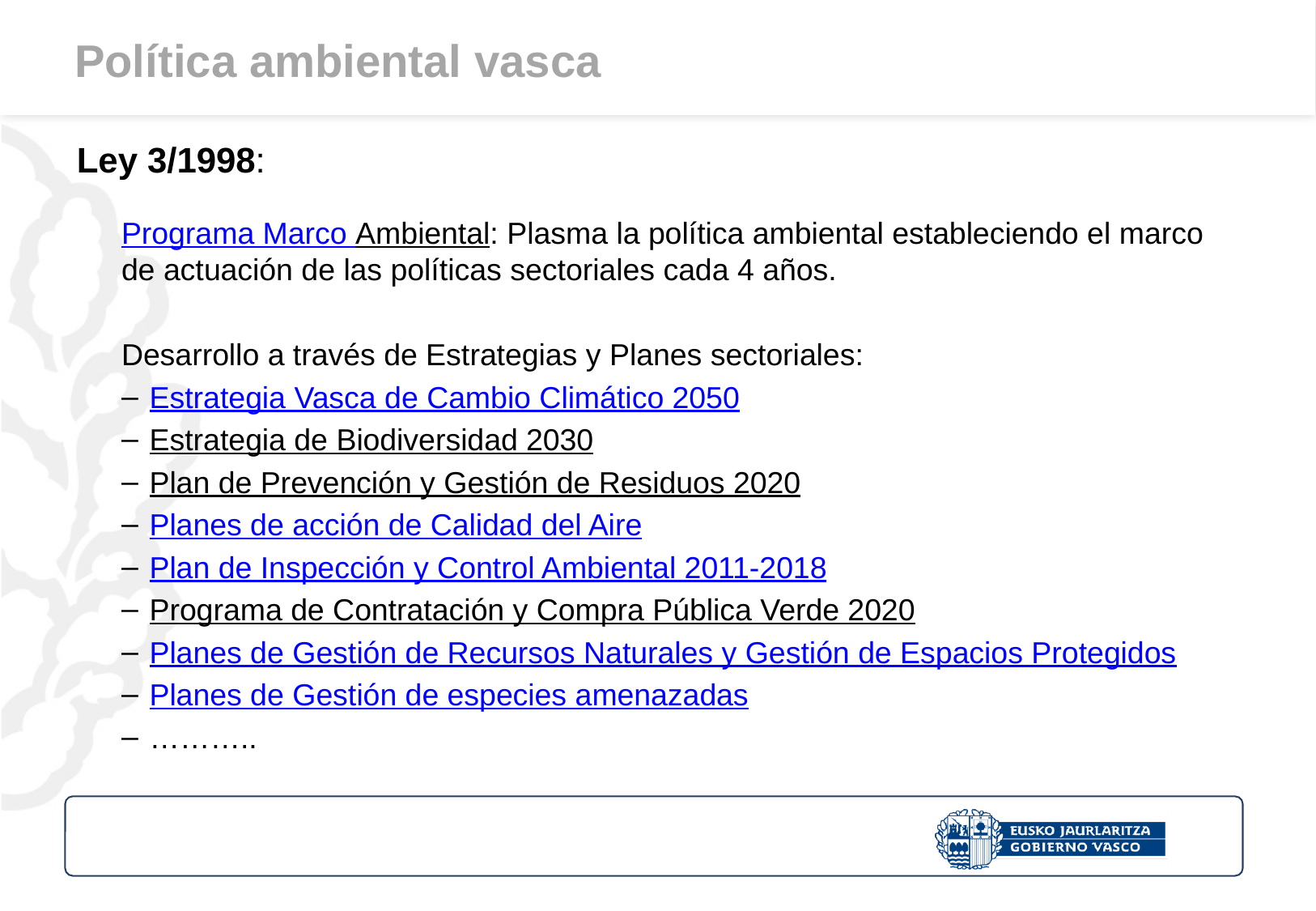

# Política ambiental vasca
Ley 3/1998:

Programa Marco Ambiental: Plasma la política ambiental estableciendo el marco de actuación de las políticas sectoriales cada 4 años.

Desarrollo a través de Estrategias y Planes sectoriales:
Estrategia Vasca de Cambio Climático 2050
Estrategia de Biodiversidad 2030
Plan de Prevención y Gestión de Residuos 2020
Planes de acción de Calidad del Aire
Plan de Inspección y Control Ambiental 2011-2018
Programa de Contratación y Compra Pública Verde 2020
Planes de Gestión de Recursos Naturales y Gestión de Espacios Protegidos
Planes de Gestión de especies amenazadas
………..